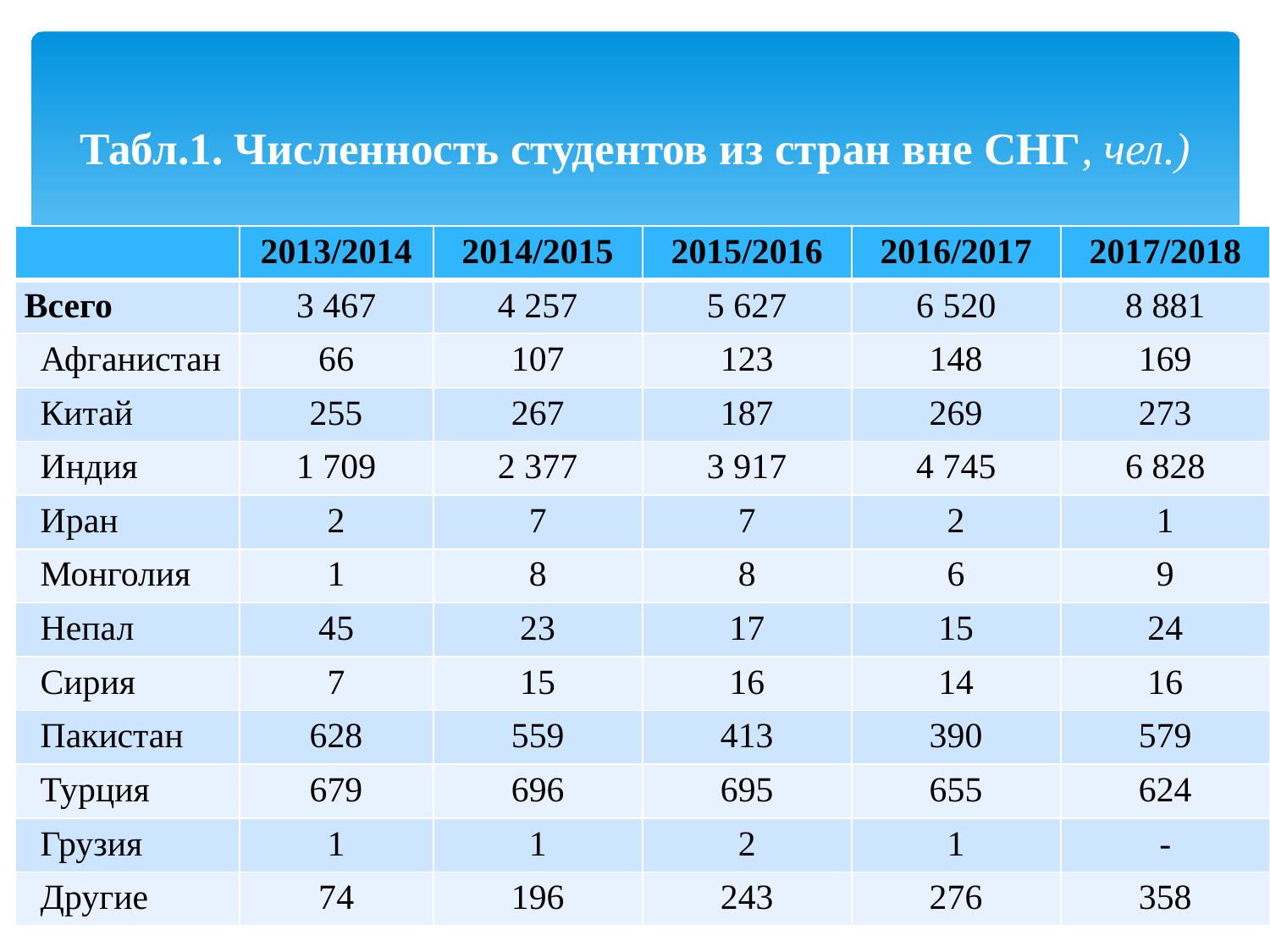

# Табл.1. Численность студентов из стран вне СНГ, чел.)
|  | 2013/2014 | 2014/2015 | 2015/2016 | 2016/2017 | 2017/2018 |
| --- | --- | --- | --- | --- | --- |
| Всего | 3 467 | 4 257 | 5 627 | 6 520 | 8 881 |
| Афганистан | 66 | 107 | 123 | 148 | 169 |
| Китай | 255 | 267 | 187 | 269 | 273 |
| Индия | 1 709 | 2 377 | 3 917 | 4 745 | 6 828 |
| Иран | 2 | 7 | 7 | 2 | 1 |
| Монголия | 1 | 8 | 8 | 6 | 9 |
| Непал | 45 | 23 | 17 | 15 | 24 |
| Сирия | 7 | 15 | 16 | 14 | 16 |
| Пакистан | 628 | 559 | 413 | 390 | 579 |
| Турция | 679 | 696 | 695 | 655 | 624 |
| Грузия | 1 | 1 | 2 | 1 | - |
| Другие | 74 | 196 | 243 | 276 | 358 |